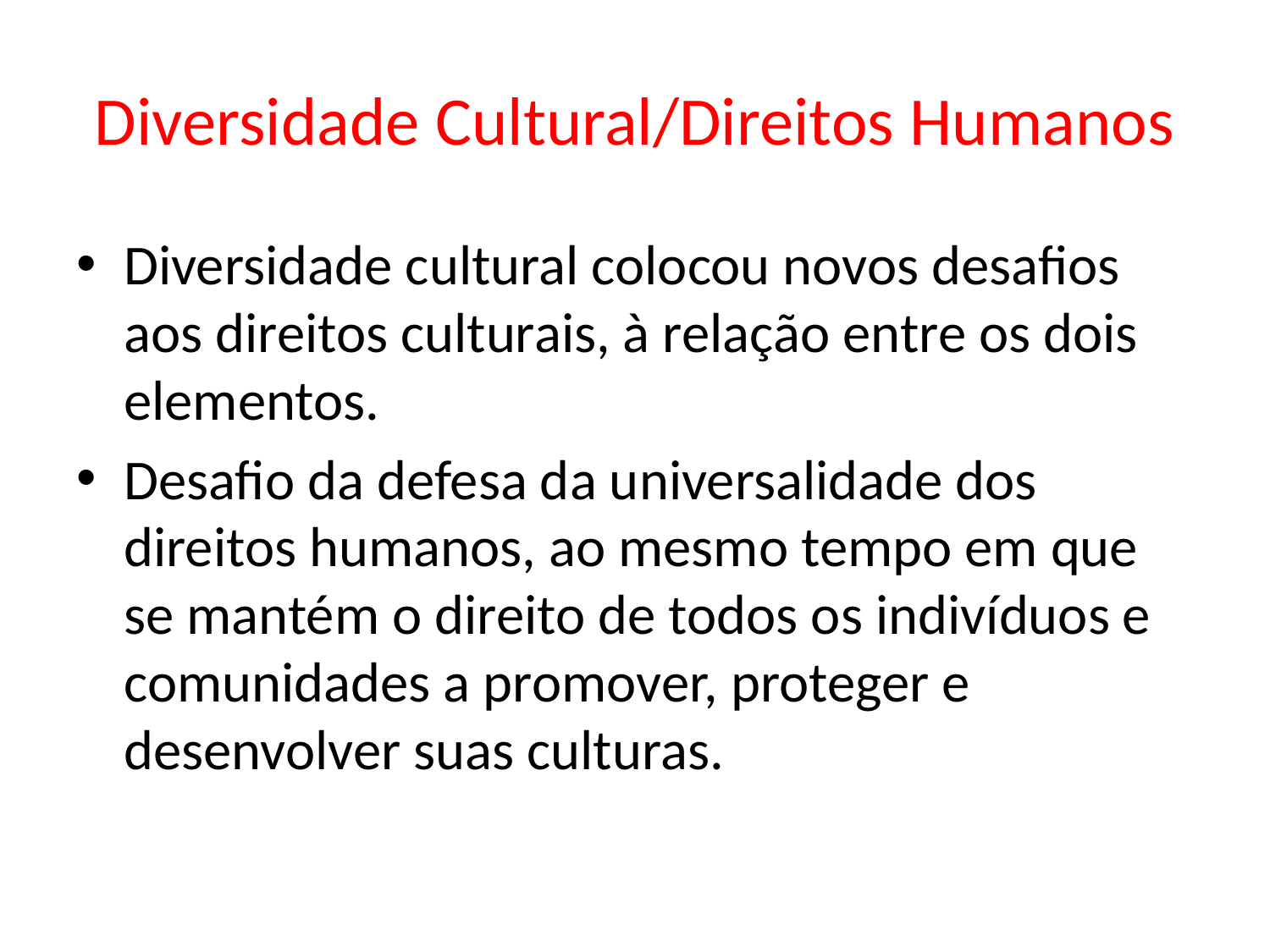

# Diversidade Cultural/Direitos Humanos
Diversidade cultural colocou novos desafios aos direitos culturais, à relação entre os dois elementos.
Desafio da defesa da universalidade dos direitos humanos, ao mesmo tempo em que se mantém o direito de todos os indivíduos e comunidades a promover, proteger e desenvolver suas culturas.